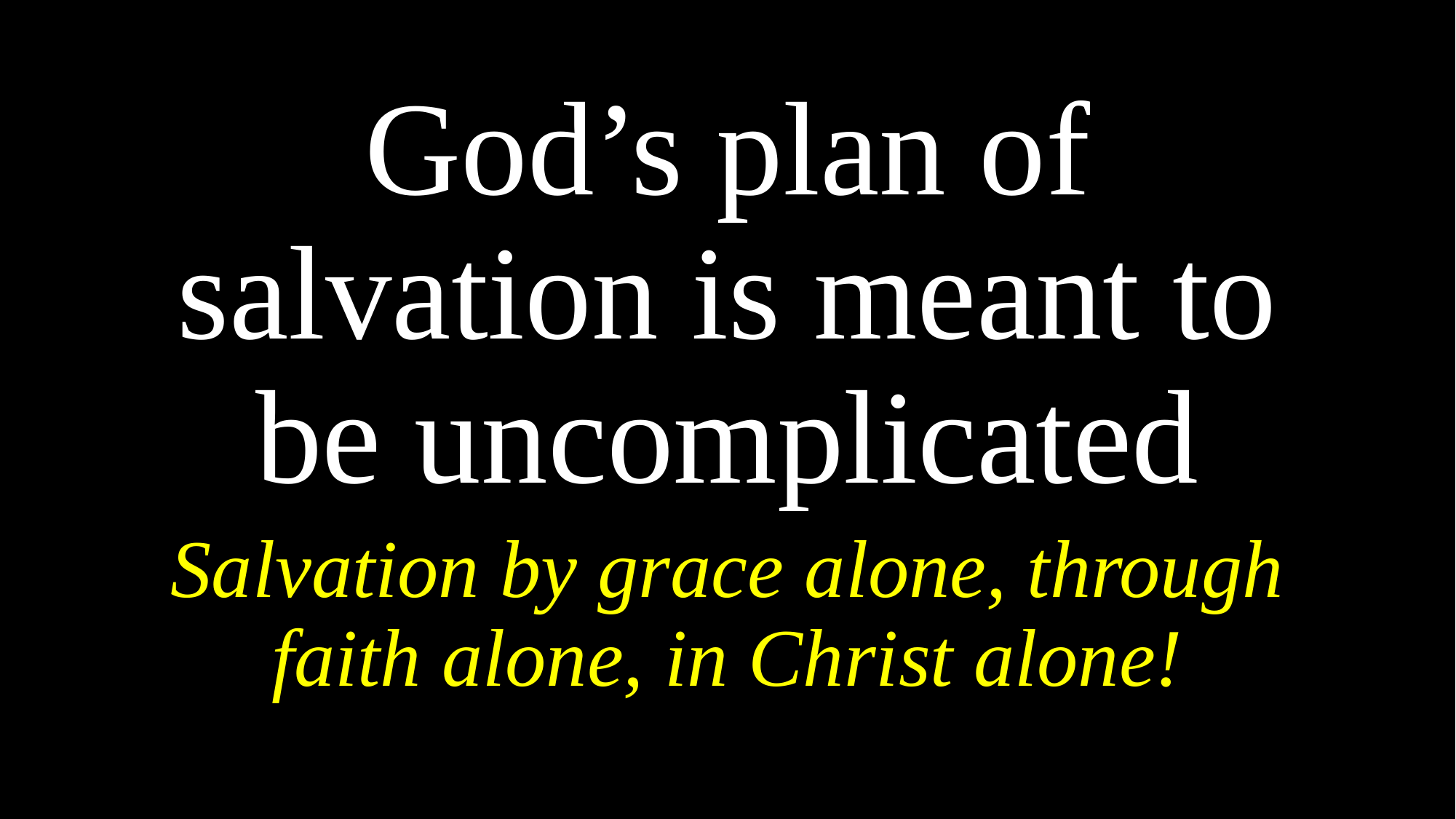

God’s plan of salvation is meant to be uncomplicated
Salvation by grace alone, through faith alone, in Christ alone!